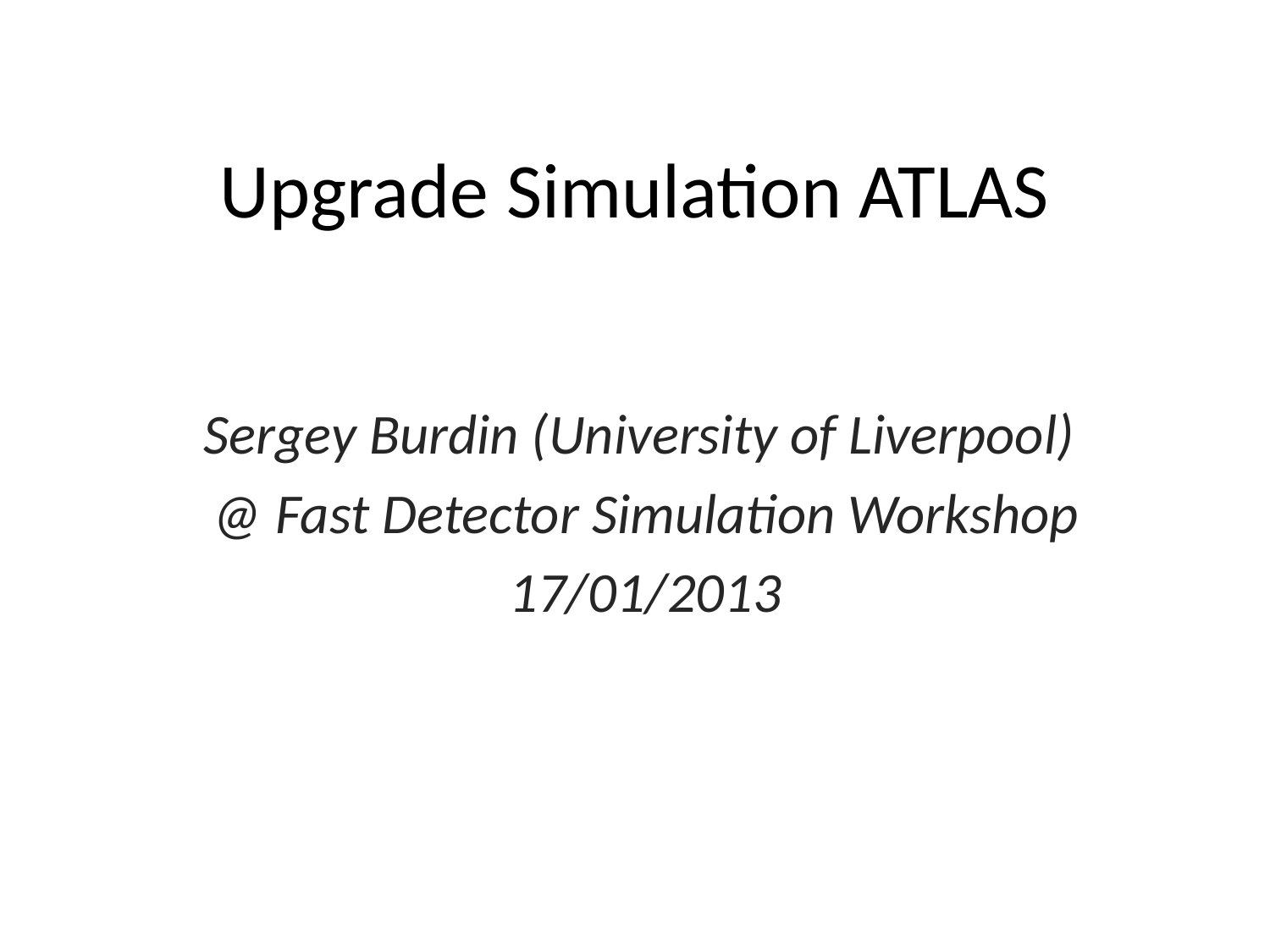

# Upgrade Simulation ATLAS
Sergey Burdin (University of Liverpool)
@ Fast Detector Simulation Workshop
17/01/2013